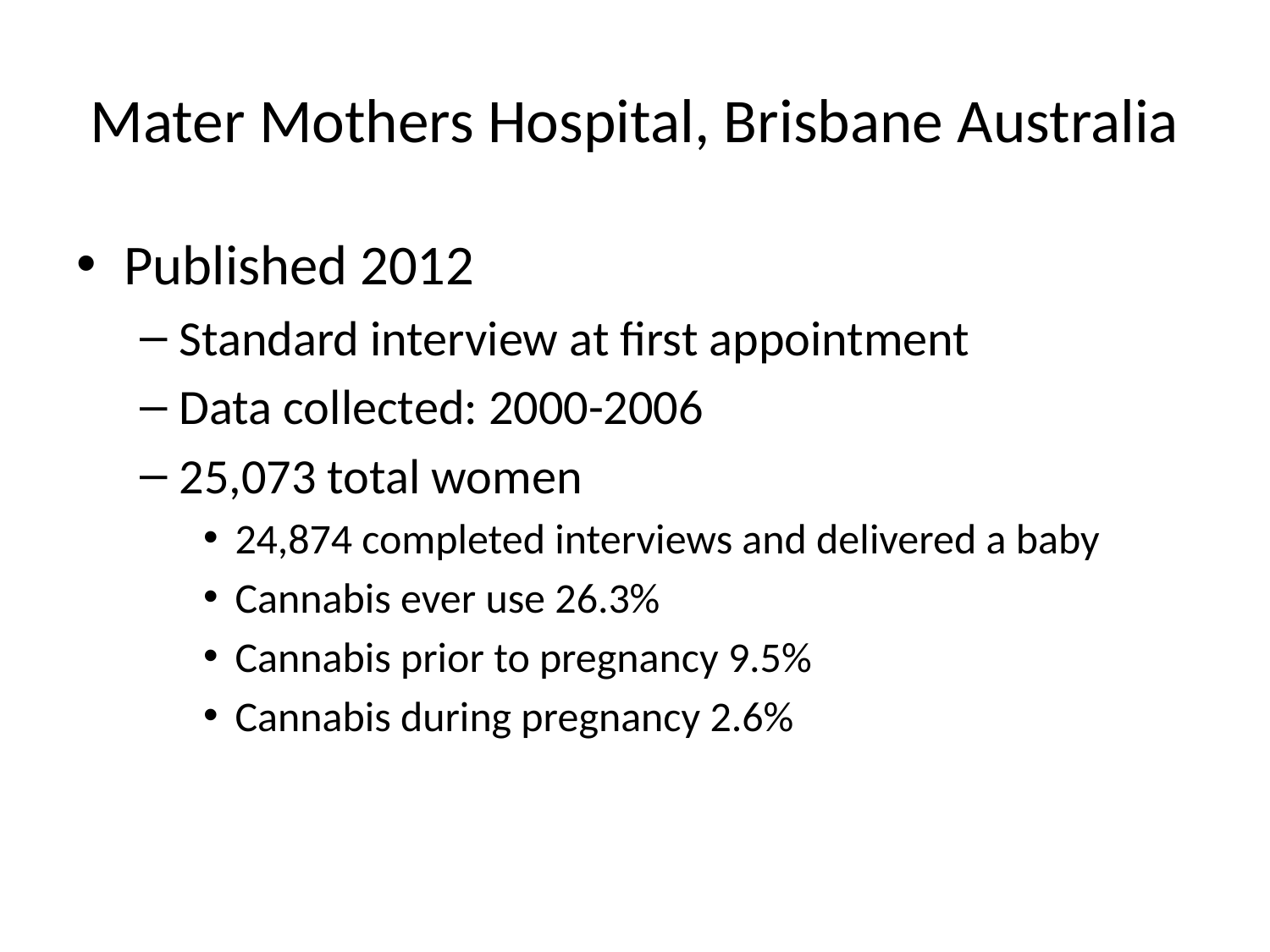

# Mater Mothers Hospital, Brisbane Australia
Published 2012
Standard interview at first appointment
Data collected: 2000-2006
25,073 total women
24,874 completed interviews and delivered a baby
Cannabis ever use 26.3%
Cannabis prior to pregnancy 9.5%
Cannabis during pregnancy 2.6%